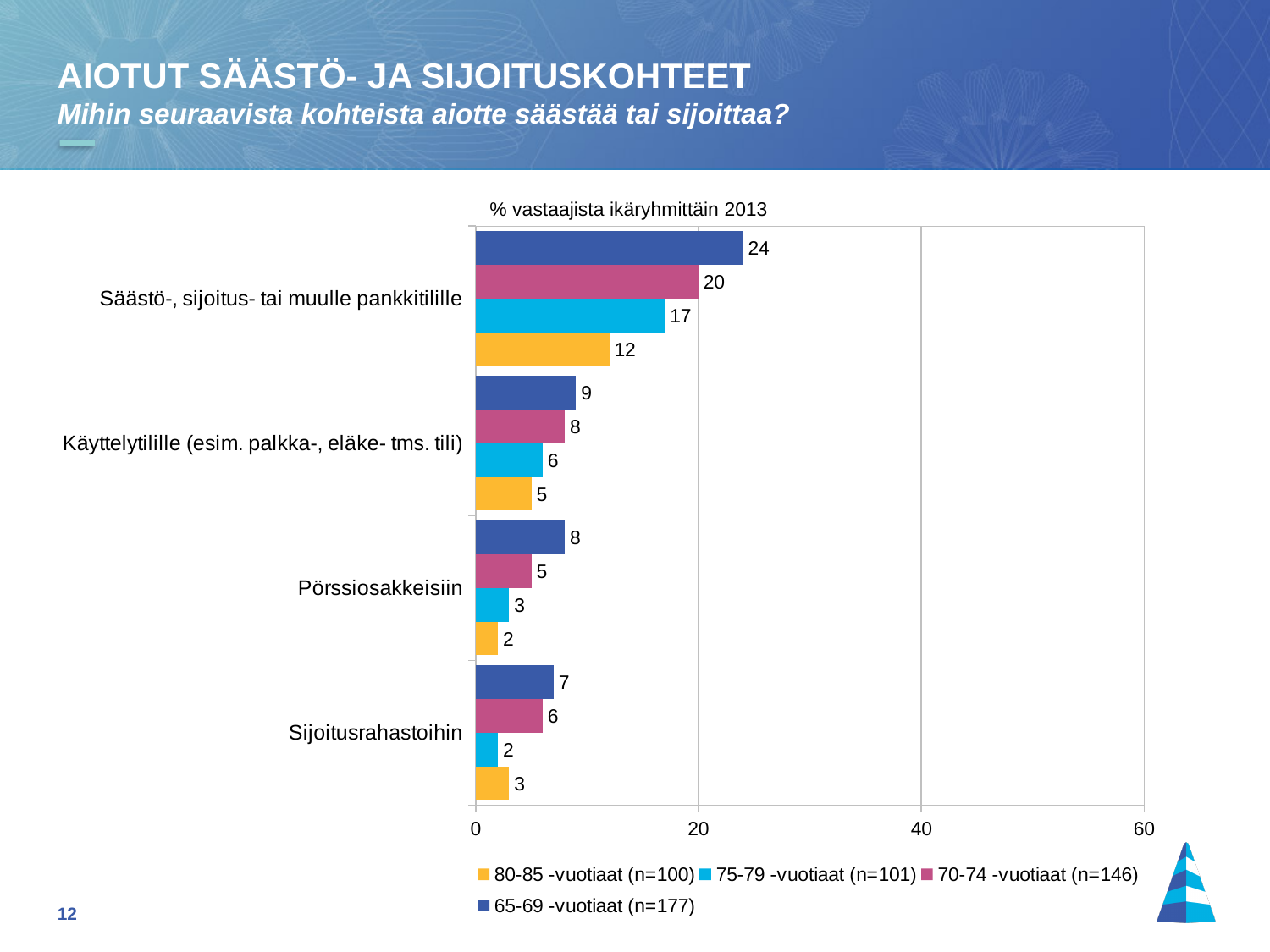

AIOTUT SÄÄSTÖ- JA SIJOITUSKOHTEET
Mihin seuraavista kohteista aiotte säästää tai sijoittaa?
% vastaajista ikäryhmittäin 2013

### Chart

| Category | 65-69 -vuotiaat (n=177) | 70-74 -vuotiaat (n=146) | 75-79 -vuotiaat (n=101) | 80-85 -vuotiaat (n=100) |
|---|---|---|---|---|
| Säästö-, sijoitus- tai muulle pankkitilille | 24.0 | 20.0 | 17.0 | 12.0 |
| Käyttelytilille (esim. palkka-, eläke- tms. tili) | 9.0 | 8.0 | 6.0 | 5.0 |
| Pörssiosakkeisiin | 8.0 | 5.0 | 3.0 | 2.0 |
| Sijoitusrahastoihin | 7.0 | 6.0 | 2.0 | 3.0 |